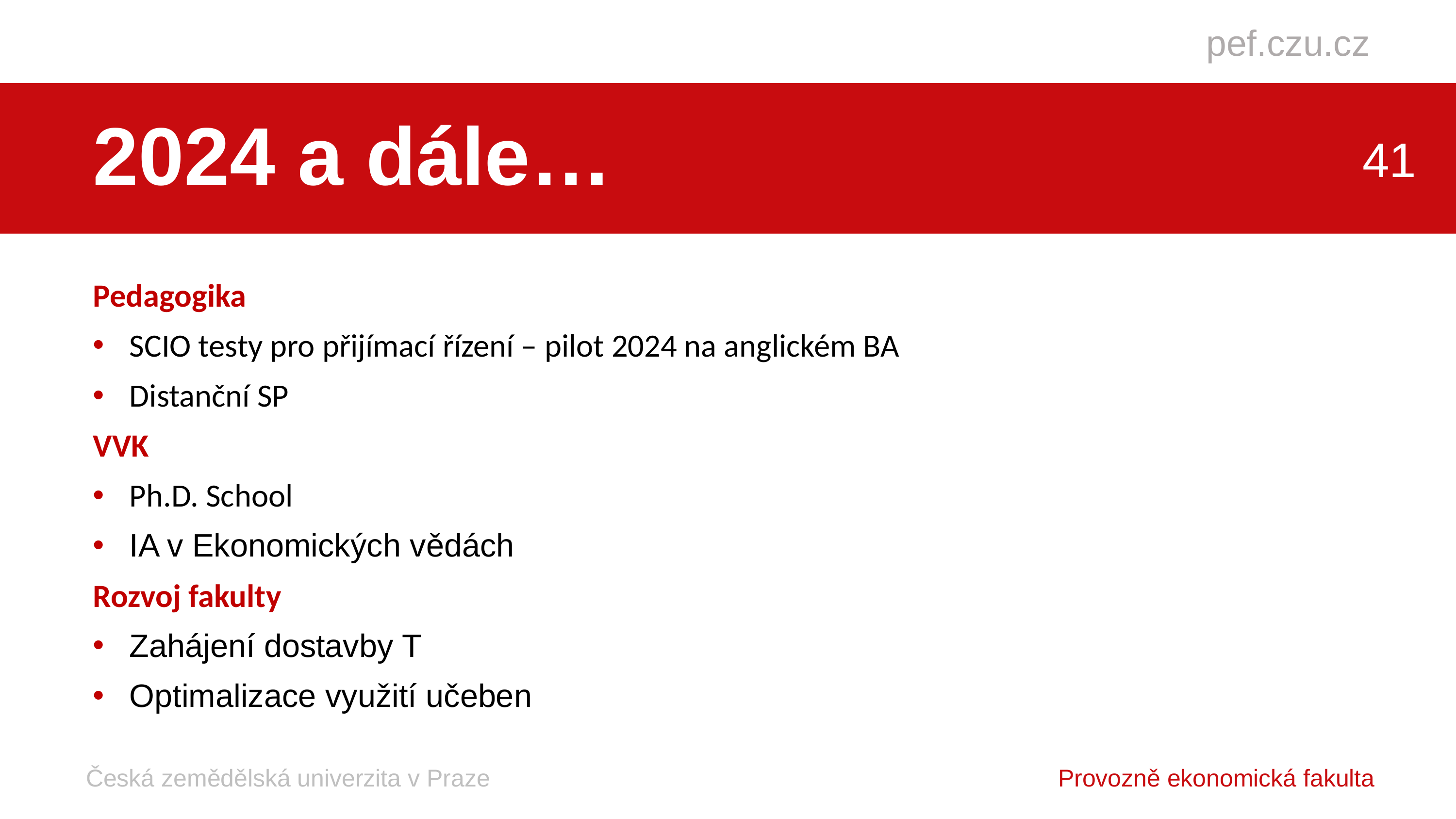

2024 a dále…
Pedagogika
SCIO testy pro přijímací řízení – pilot 2024 na anglickém BA
Distanční SP
VVK
Ph.D. School
IA v Ekonomických vědách
Rozvoj fakulty
Zahájení dostavby T
Optimalizace využití učeben